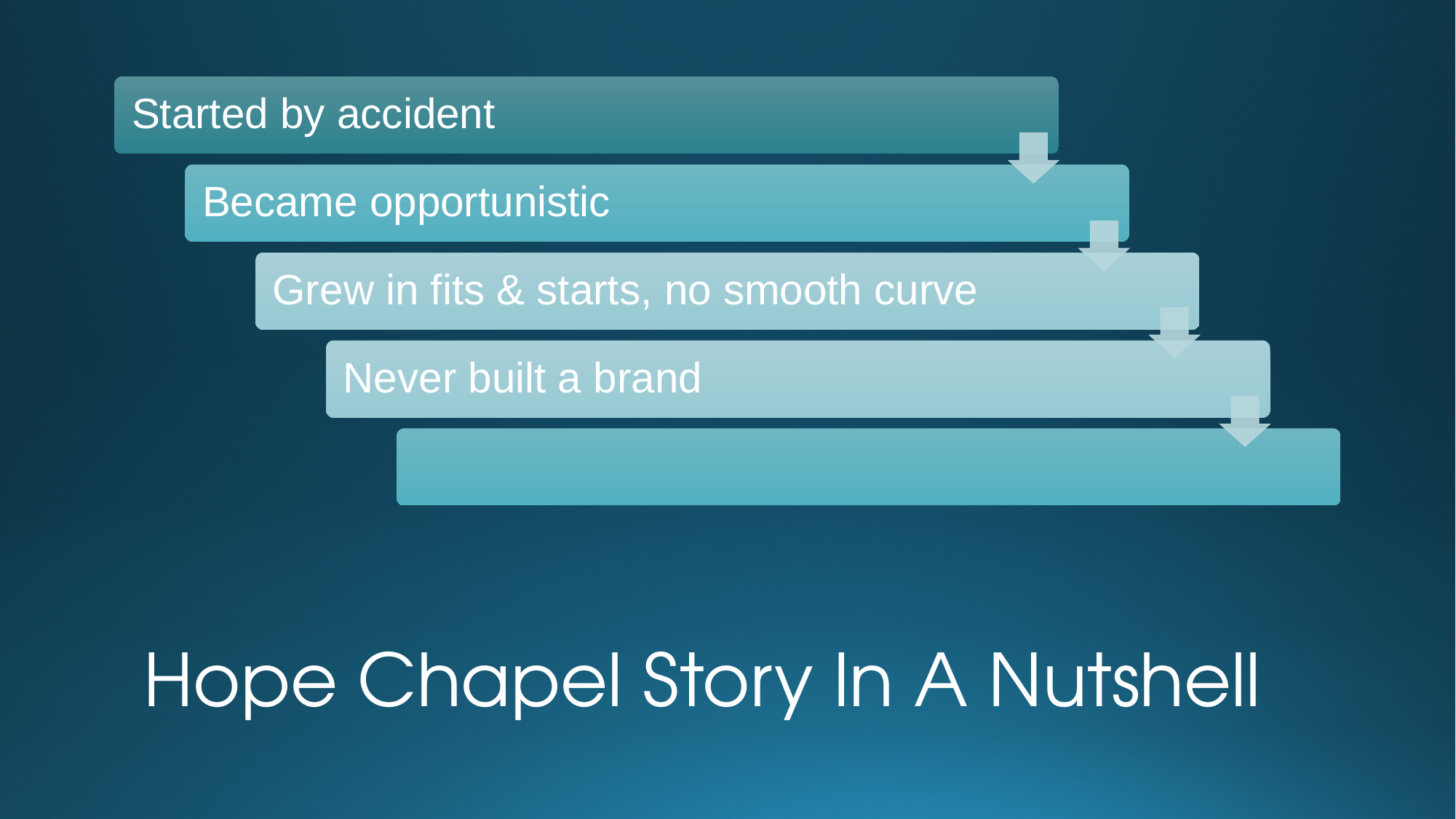

Started by accident
Became opportunistic
Grew in fits & starts, no smooth curve
Never built a brand

# Hope Chapel Story In A Nutshell